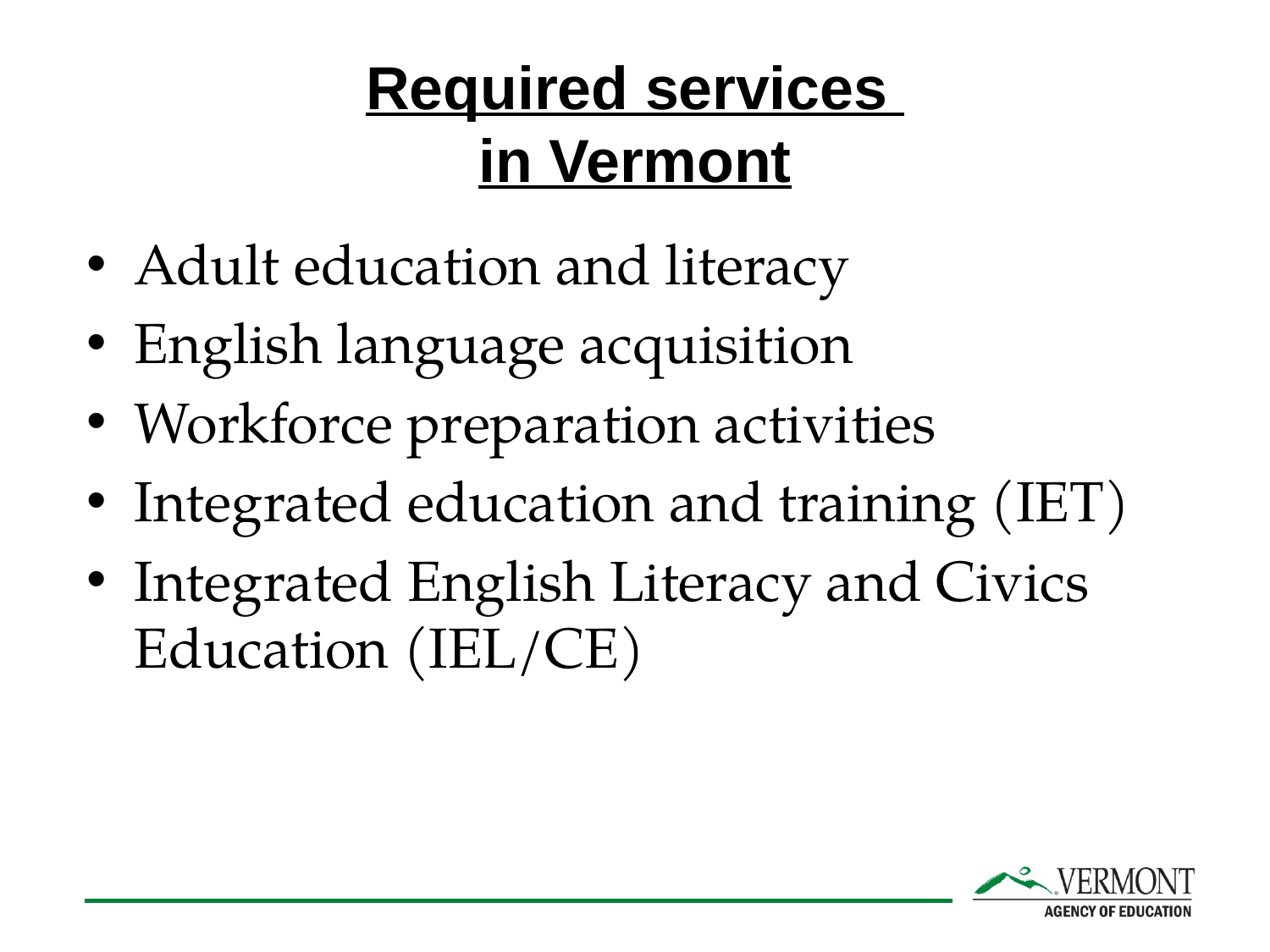

# Required services in Vermont
Adult education and literacy
English language acquisition
Workforce preparation activities
Integrated education and training (IET)
Integrated English Literacy and Civics Education (IEL/CE)